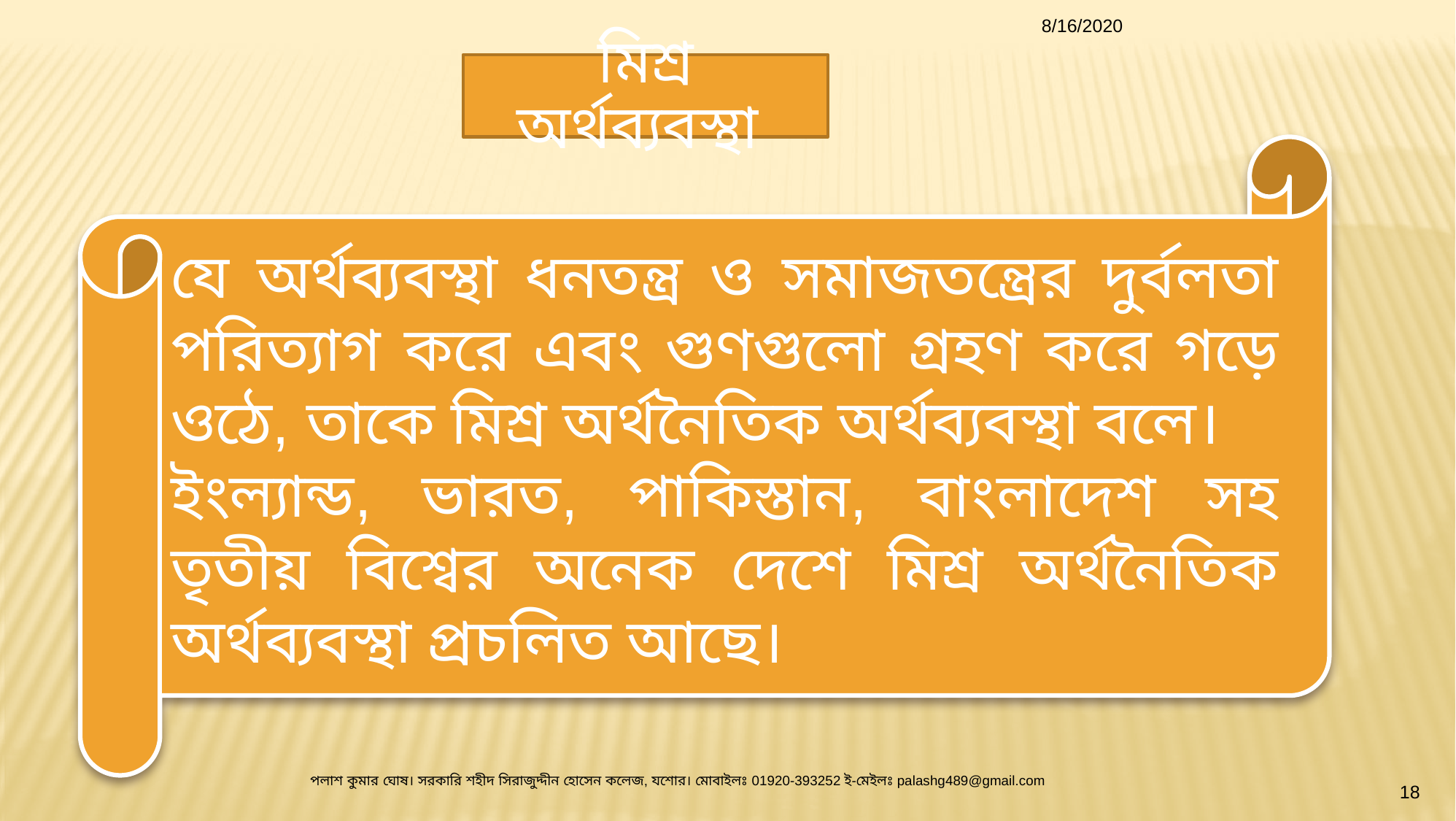

8/16/2020
মিশ্র অর্থব্যবস্থা
যে অর্থব্যবস্থা ধনতন্ত্র ও সমাজতন্ত্রের দুর্বলতা পরিত্যাগ করে এবং গুণগুলো গ্রহণ করে গড়ে ওঠে, তাকে মিশ্র অর্থনৈতিক অর্থব্যবস্থা বলে।
ইংল্যান্ড, ভারত, পাকিস্তান, বাংলাদেশ সহ তৃতীয় বিশ্বের অনেক দেশে মিশ্র অর্থনৈতিক অর্থব্যবস্থা প্রচলিত আছে।
পলাশ কুমার ঘোষ। সরকারি শহীদ সিরাজুদ্দীন হোসেন কলেজ, যশোর। মোবাইলঃ 01920-393252 ই-মেইলঃ palashg489@gmail.com
18